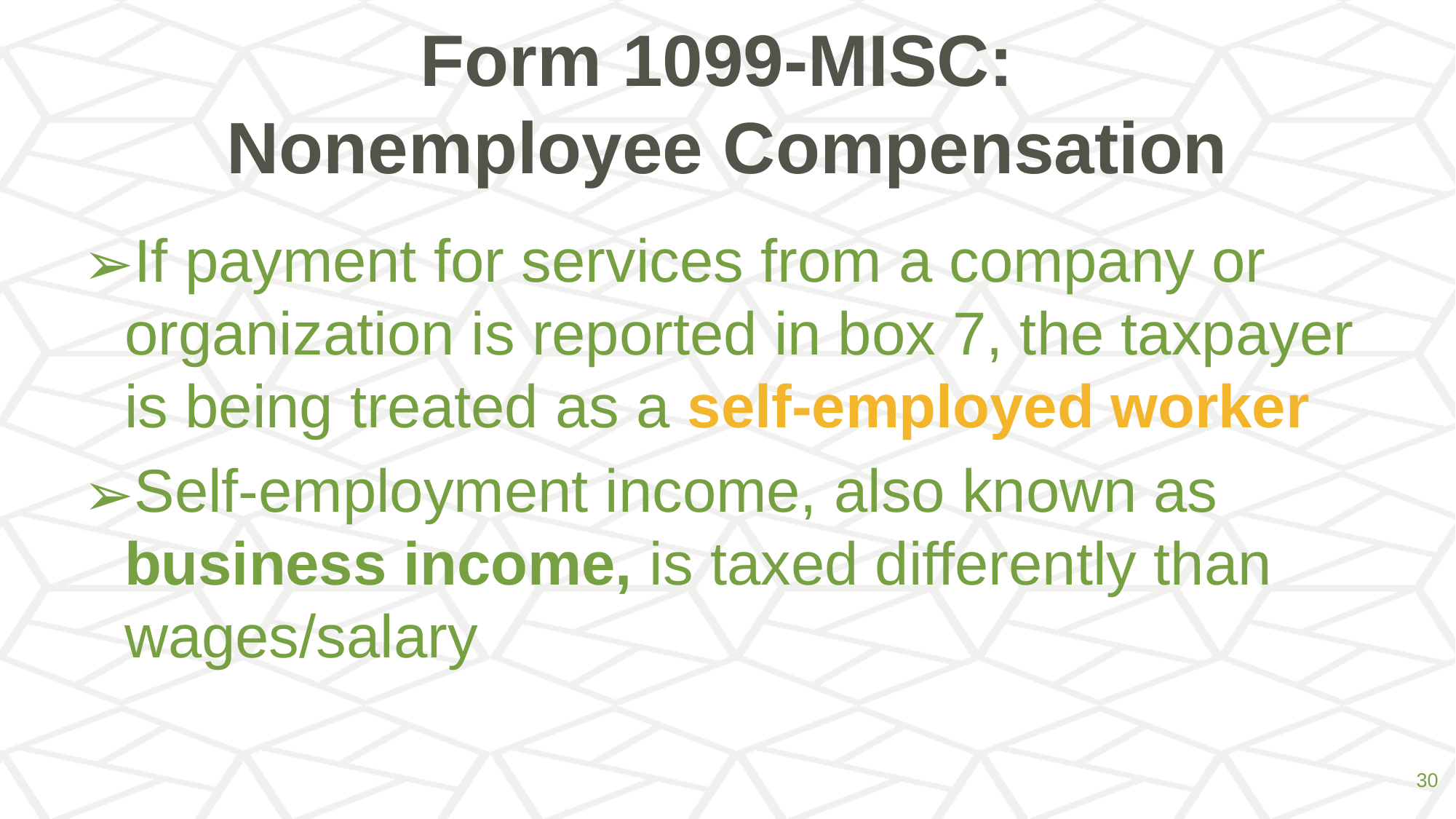

# Form 1099-MISC: Nonemployee Compensation
If payment for services from a company or organization is reported in box 7, the taxpayer is being treated as a self-employed worker
Self-employment income, also known as business income, is taxed differently than wages/salary
30